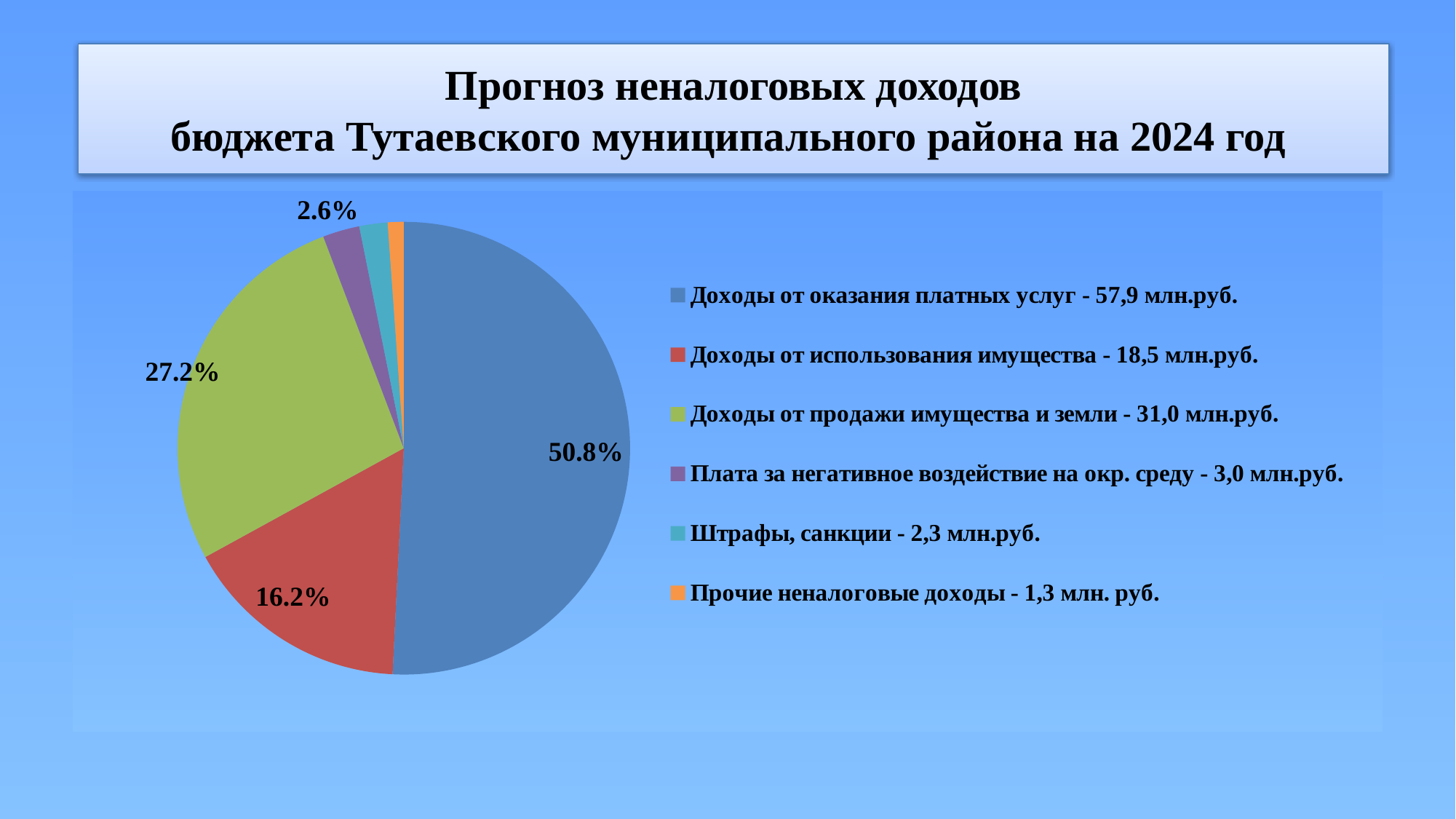

# Прогноз неналоговых доходов бюджета Тутаевского муниципального района на 2024 год

### Chart

| Category | Столбец1 | Столбец2 |
|---|---|---|
| Доходы от оказания платных услуг - 57,9 млн.руб.  | 0.5078947368421054 | 57.9 |
| Доходы от использования имущества - 18,5 млн.руб. | 0.16228070175438597 | 18.5 |
| Доходы от продажи имущества и земли - 31,0 млн.руб. | 0.2719298245614035 | 31.0 |
| Плата за негативное воздействие на окр. среду - 3,0 млн.руб. | 0.026315789473684213 | 3.0 |
| Штрафы, санкции - 2,3 млн.руб. | 0.020175438596491225 | 2.3 |
| Прочие неналоговые доходы - 1,3 млн. руб. | 0.011403508771929825 | 1.3 |